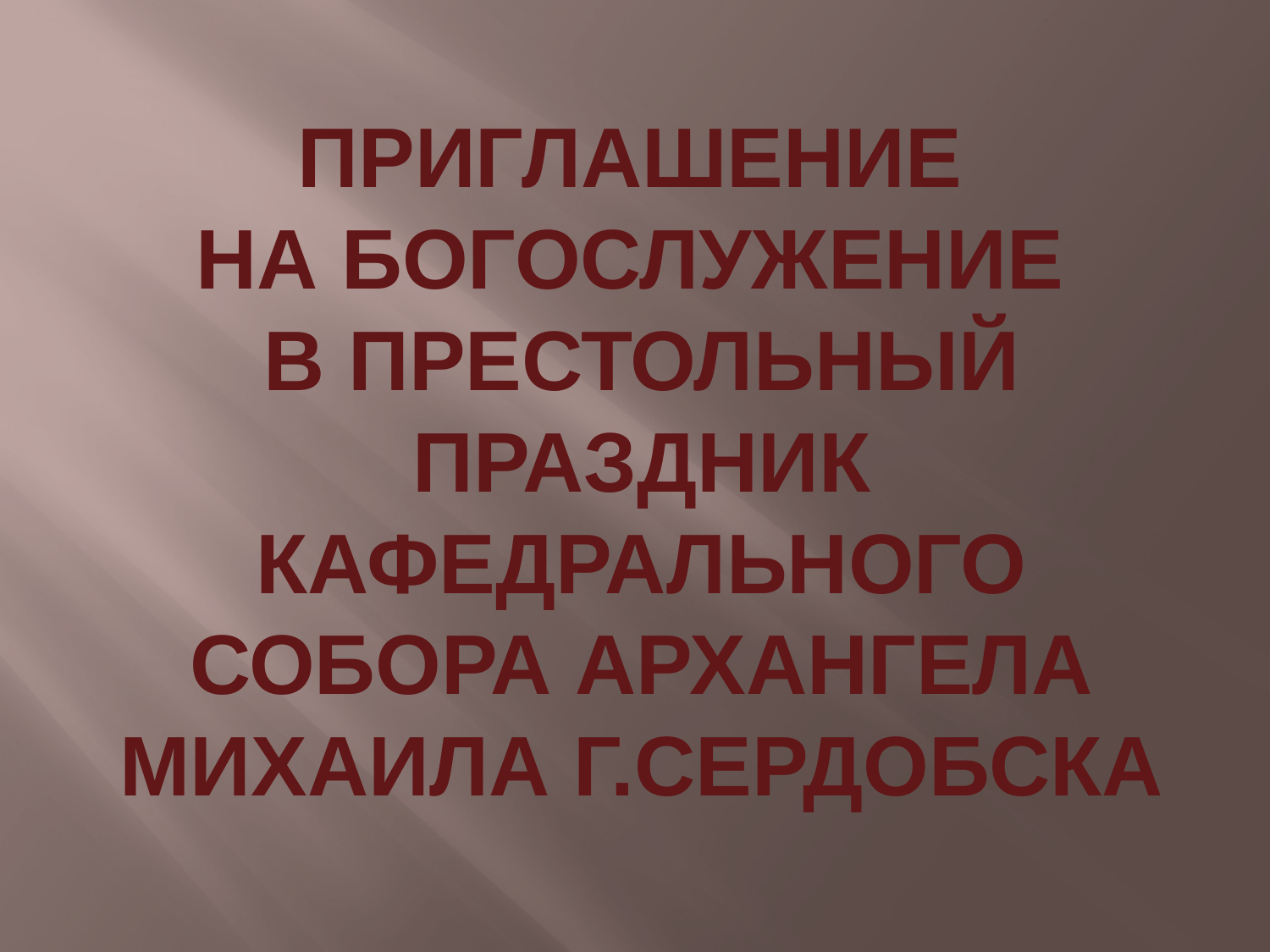

# Приглашение на богослужение в престольный праздник кафедрального собора Архангела Михаила г.Сердобска